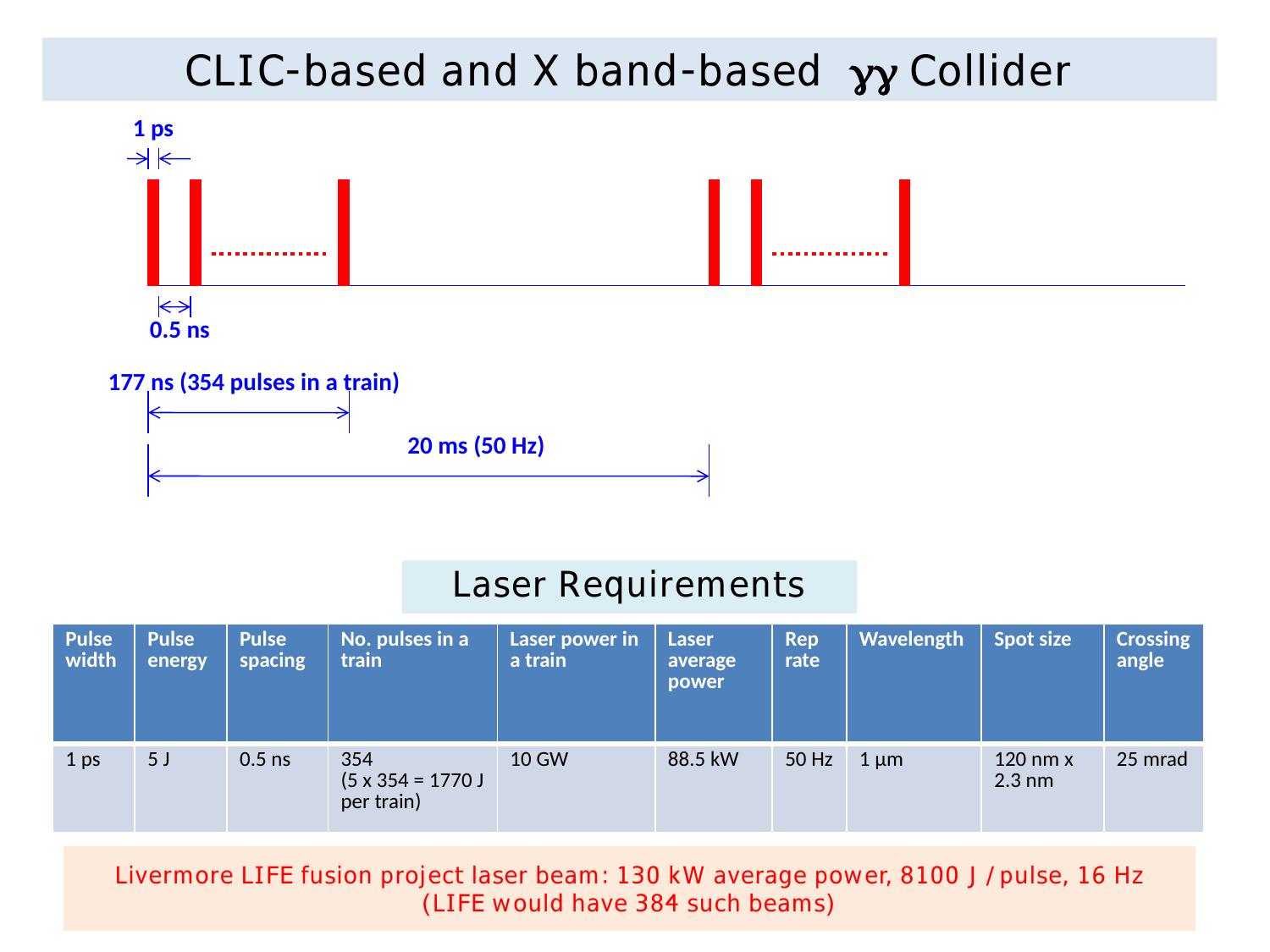

CLIC-based and X band-based  γγ Collider
1 ps

0.5 ns
177 ns (354 pulses in a train)
20 ms (50 Hz)
Laser Requirements
| Pulse width | Pulse energy | Pulse spacing | No. pulses in a train | Laser power in a train | Laser average power | Rep rate | Wavelength | Spot size | Crossing angle |
| --- | --- | --- | --- | --- | --- | --- | --- | --- | --- |
| 1 ps | 5 J | 0.5 ns | 354 (5 x 354 = 1770 J per train) | 10 GW | 88.5 kW | 50 Hz | 1 μm | 120 nm x 2.3 nm | 25 mrad |
Livermore LIFE fusion project laser beam: 130 kW average power, 8100 J /pulse, 16 Hz
(LIFE would have 384 such beams)
17